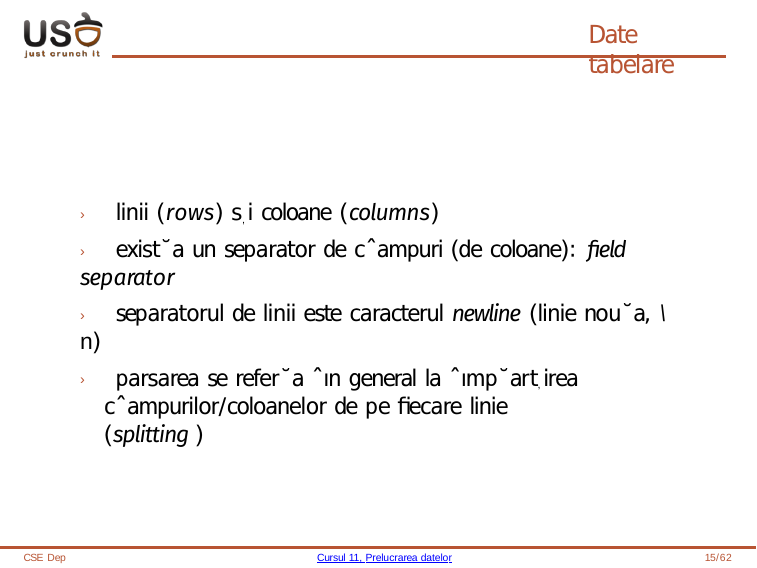

# Date tabelare

›  linii (rows) s, i coloane (columns)
›  exist˘a un separator de cˆampuri (de coloane): field separator
›  separatorul de linii este caracterul newline (linie nou˘a, \n)
›  parsarea se refer˘a ˆın general la ˆımp˘art, irea cˆampurilor/coloanelor de pe fiecare linie (splitting )

CSE Dep
Cursul 11, Prelucrarea datelor
15/62